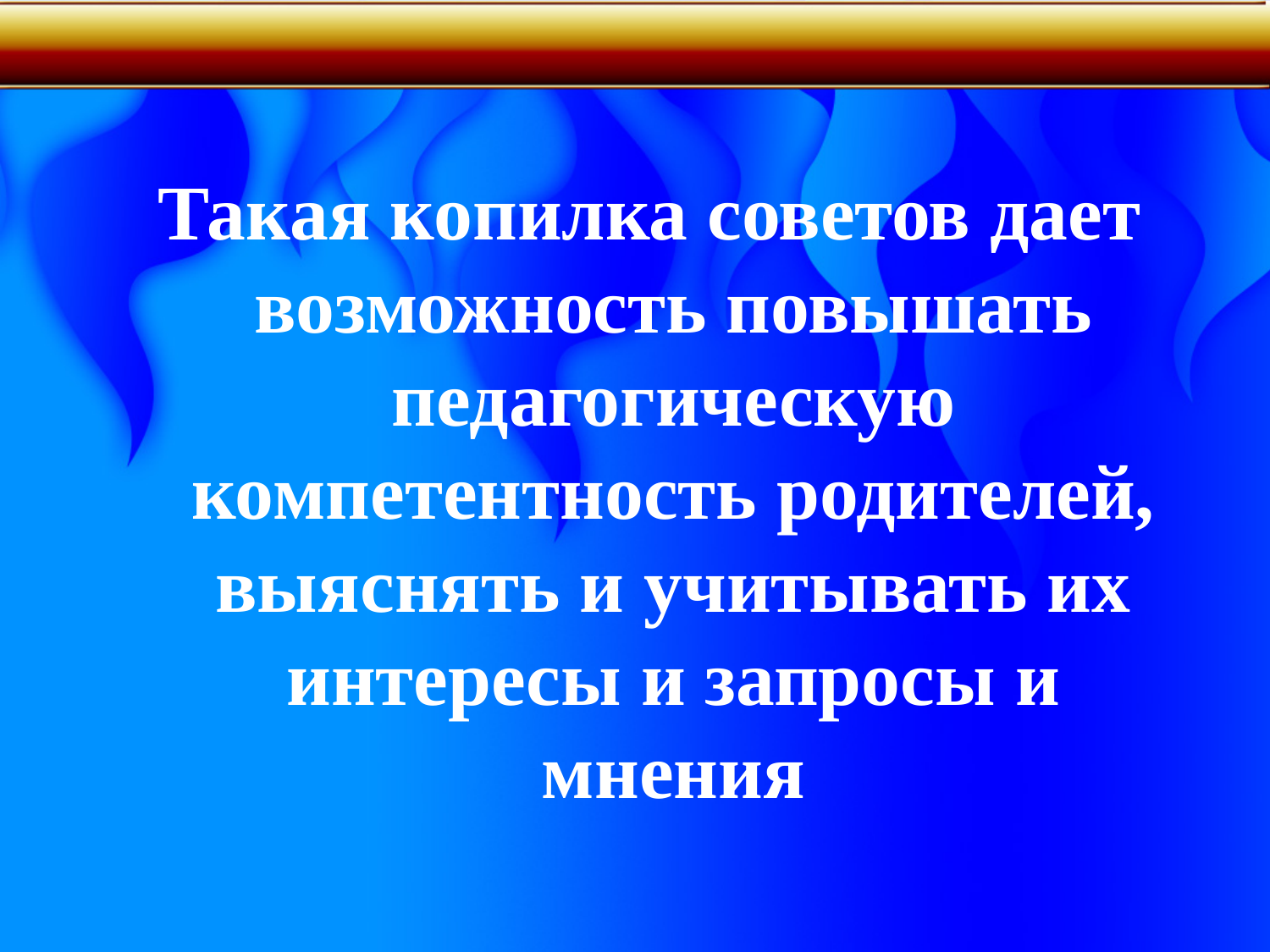

#
Такая копилка советов дает возможность повышать педагогическую компетентность родителей, выяснять и учитывать их интересы и запросы и мнения